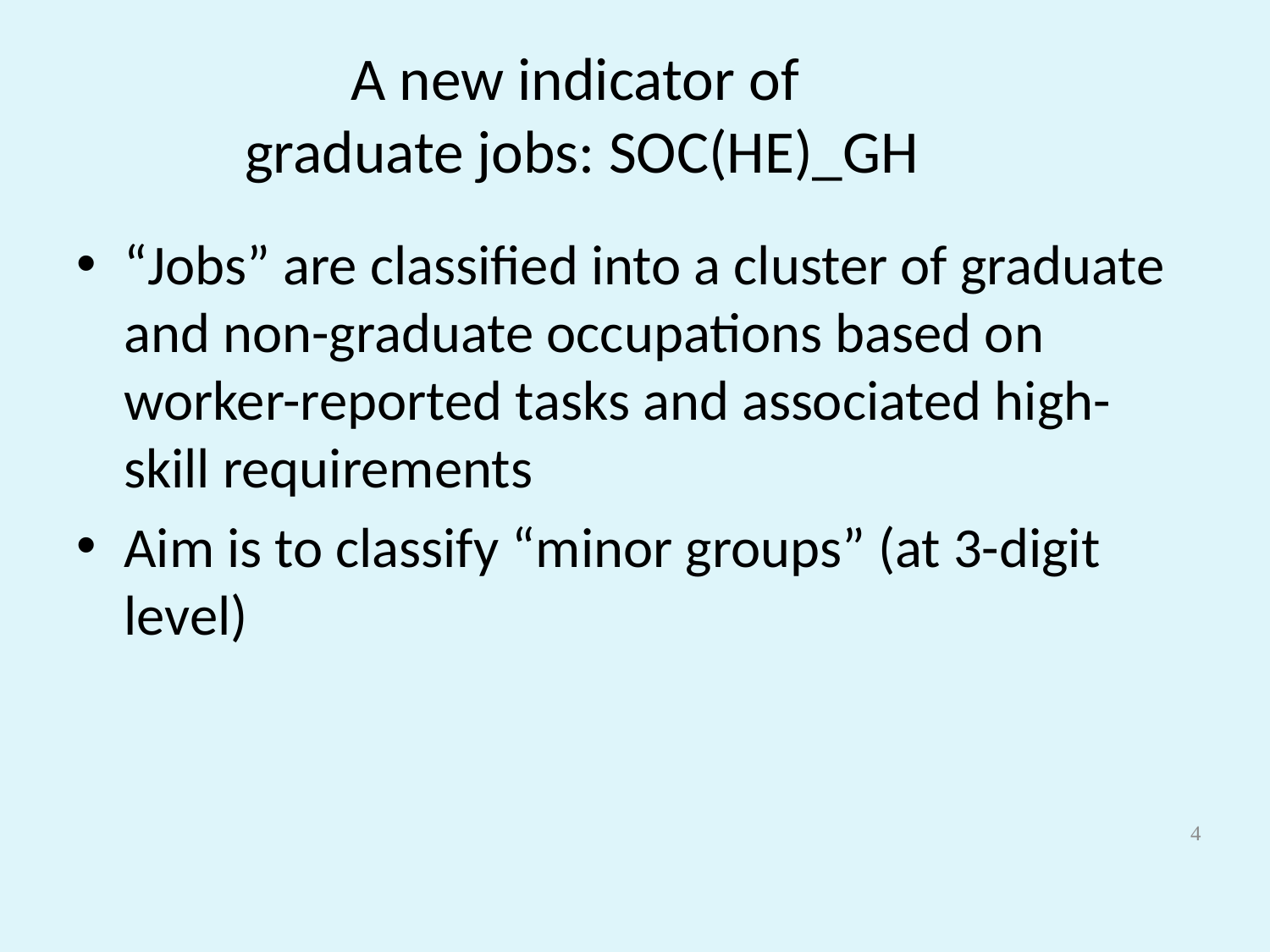

# A new indicator of graduate jobs: SOC(HE)_GH
“Jobs” are classified into a cluster of graduate and non-graduate occupations based on worker-reported tasks and associated high-skill requirements
Aim is to classify “minor groups” (at 3-digit level)

4